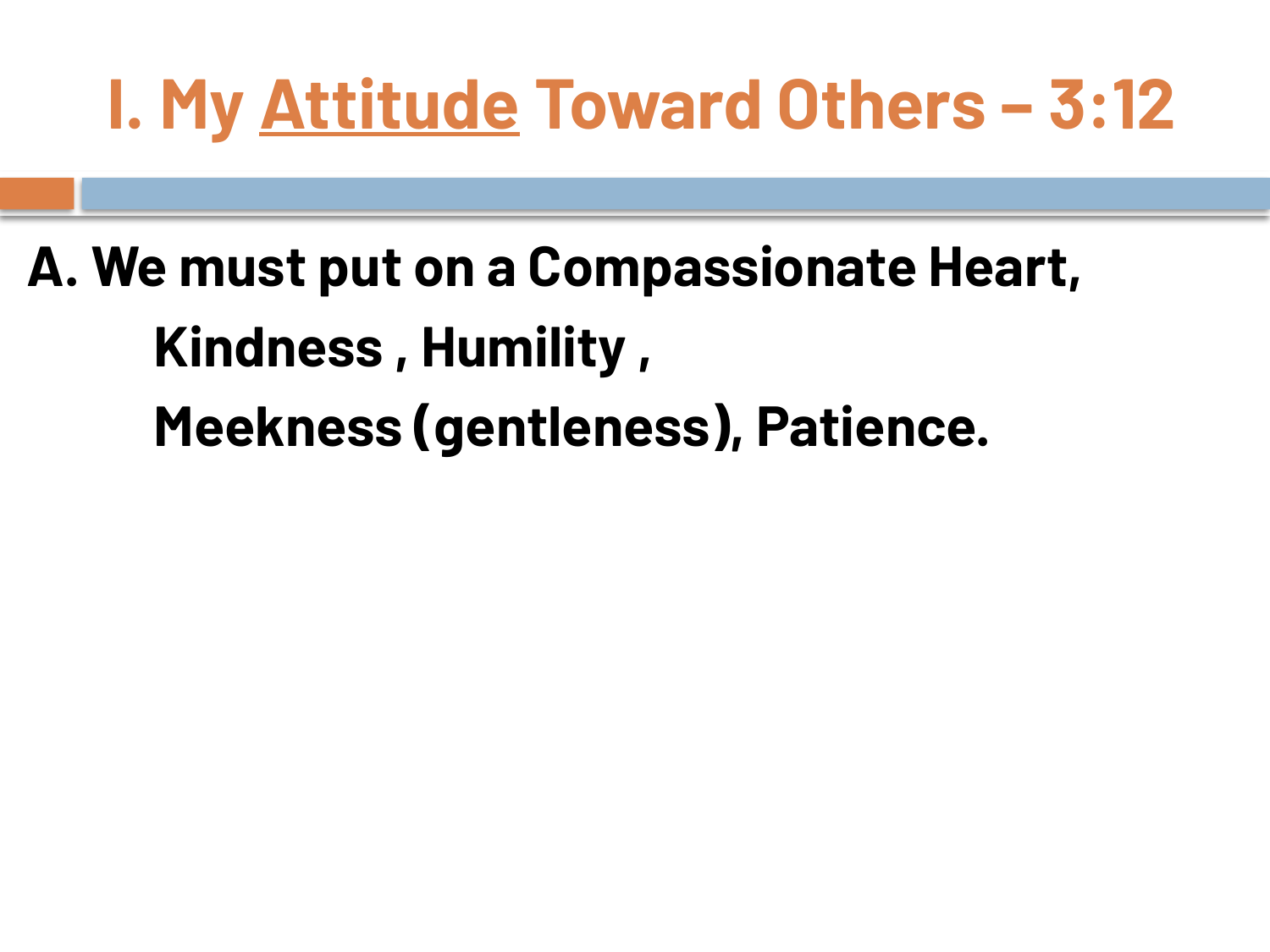

# I. My Attitude Toward Others – 3:12
A. We must put on a Compassionate Heart,
	Kindness , Humility ,
	Meekness (gentleness), Patience.